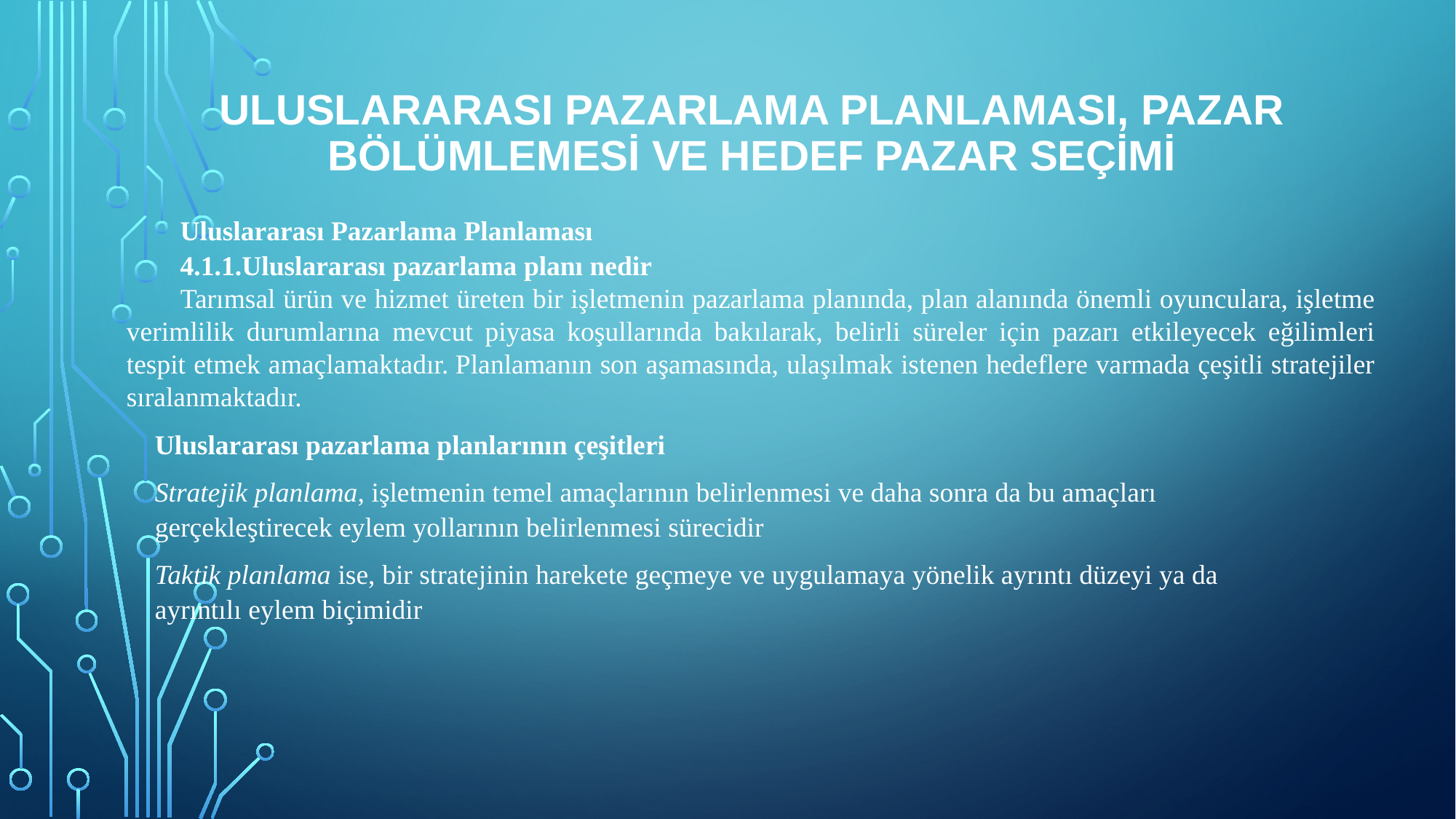

# ULUSLARARASI PAZARLAMA PLANLAMASI, PAZAR BÖLÜMLEMESİ VE HEDEF PAZAR SEÇİMİ
Uluslararası Pazarlama Planlaması
4.1.1.Uluslararası pazarlama planı nedir
Tarımsal ürün ve hizmet üreten bir işletmenin pazarlama planında, plan alanında önemli oyunculara, işletme verimlilik durumlarına mevcut piyasa koşullarında bakılarak, belirli süreler için pazarı etkileyecek eğilimleri tespit etmek amaçlamaktadır. Planlamanın son aşamasında, ulaşılmak istenen hedeflere varmada çeşitli stratejiler sıralanmaktadır.
Uluslararası pazarlama planlarının çeşitleri
Stratejik planlama, işletmenin temel amaçlarının belirlenmesi ve daha sonra da bu amaçları gerçekleştirecek eylem yollarının belirlenmesi sürecidir
Taktik planlama ise, bir stratejinin harekete geçmeye ve uygulamaya yönelik ayrıntı düzeyi ya da ayrıntılı eylem biçimidir